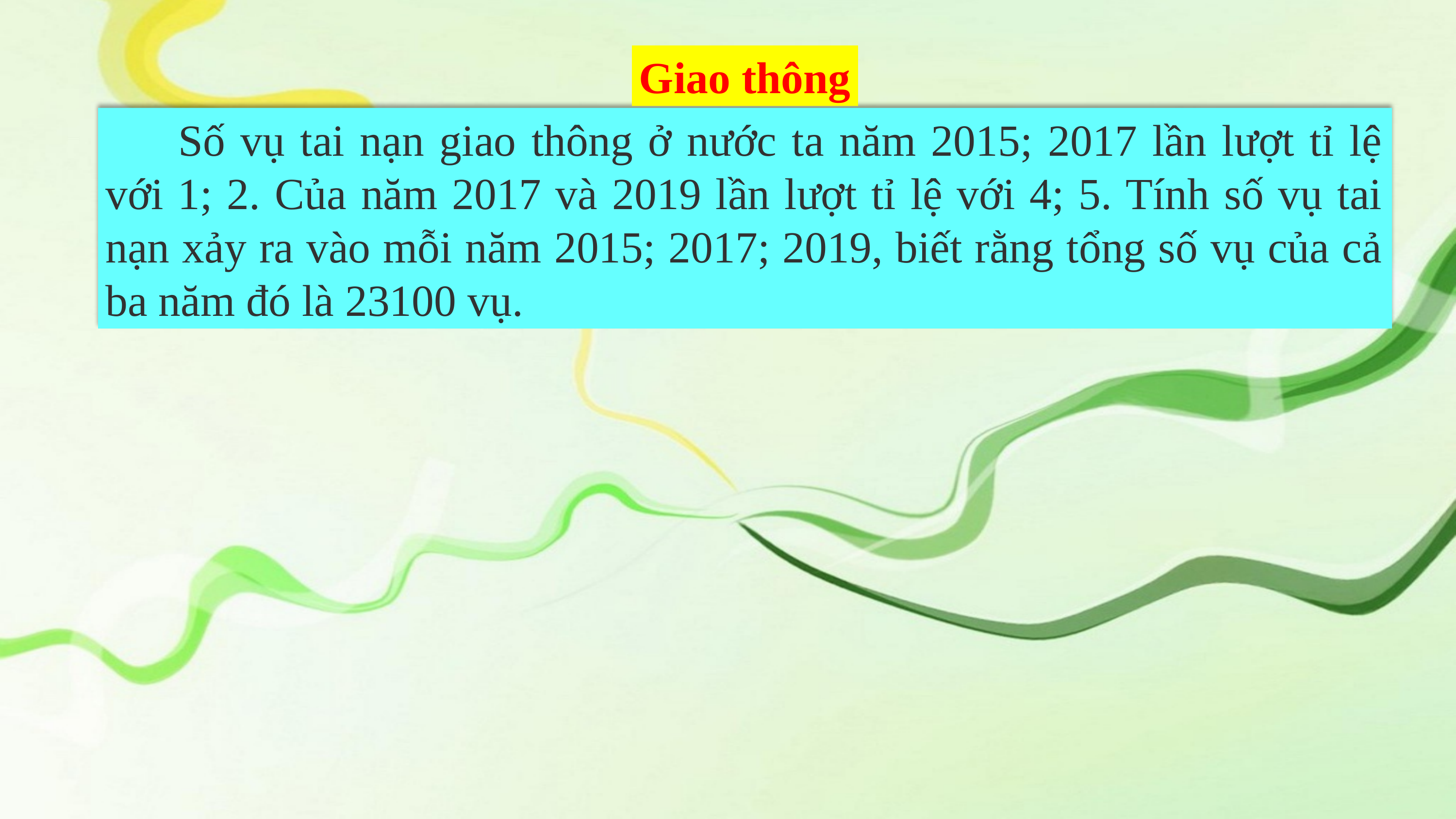

Giao thông
	Số vụ tai nạn giao thông ở nước ta năm 2015; 2017 lần lượt tỉ lệ với 1; 2. Của năm 2017 và 2019 lần lượt tỉ lệ với 4; 5. Tính số vụ tai nạn xảy ra vào mỗi năm 2015; 2017; 2019, biết rằng tổng số vụ của cả ba năm đó là 23100 vụ.